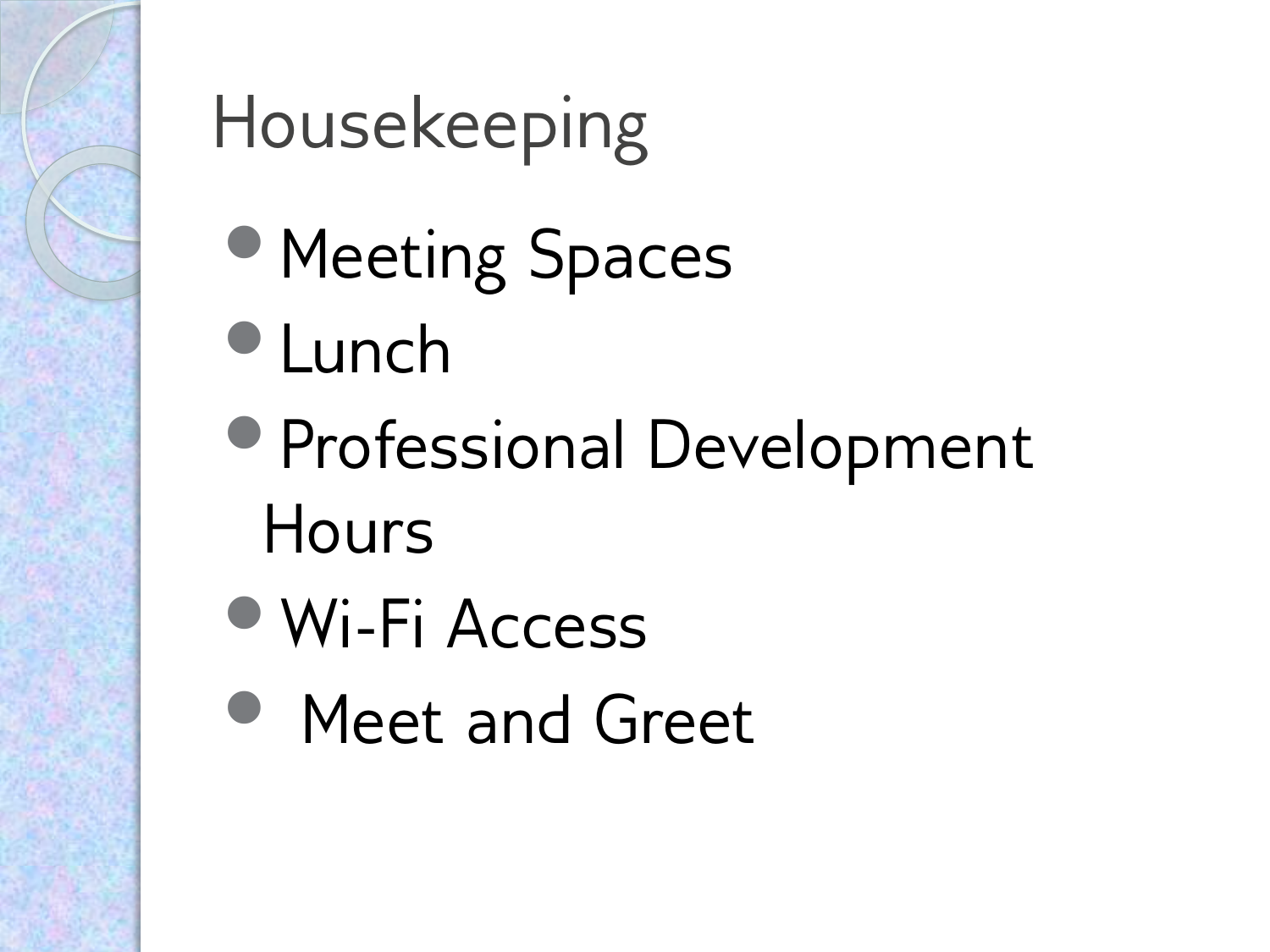

# Housekeeping
Meeting Spaces
Lunch
Professional Development Hours
Wi-Fi Access
 Meet and Greet